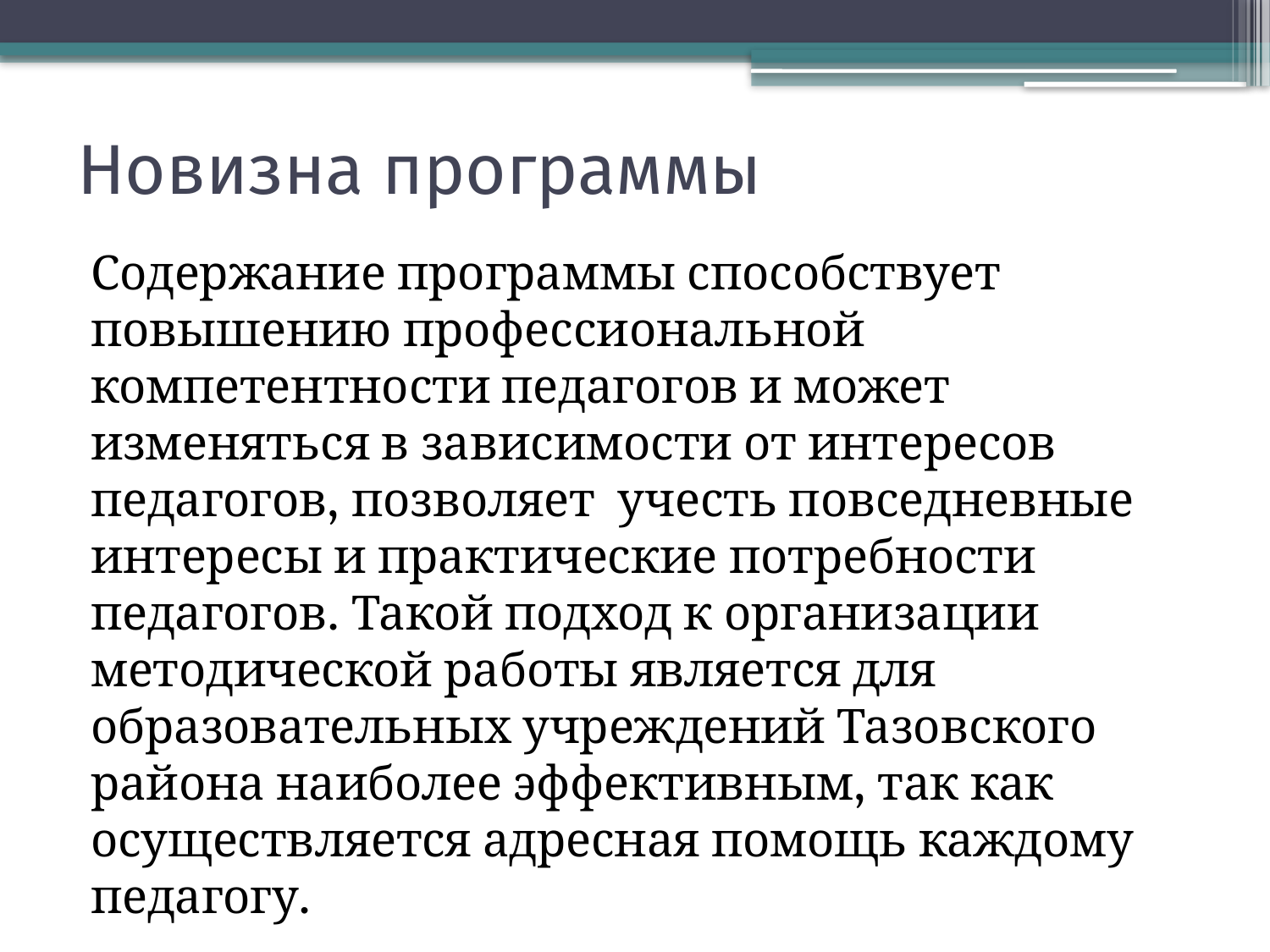

# Новизна программы
Содержание программы способствует повышению профессиональной компетентности педагогов и может изменяться в зависимости от интересов педагогов, позволяет  учесть повседневные интересы и практические потребности педагогов. Такой подход к организации методической работы является для образовательных учреждений Тазовского района наиболее эффективным, так как осуществляется адресная помощь каждому педагогу.